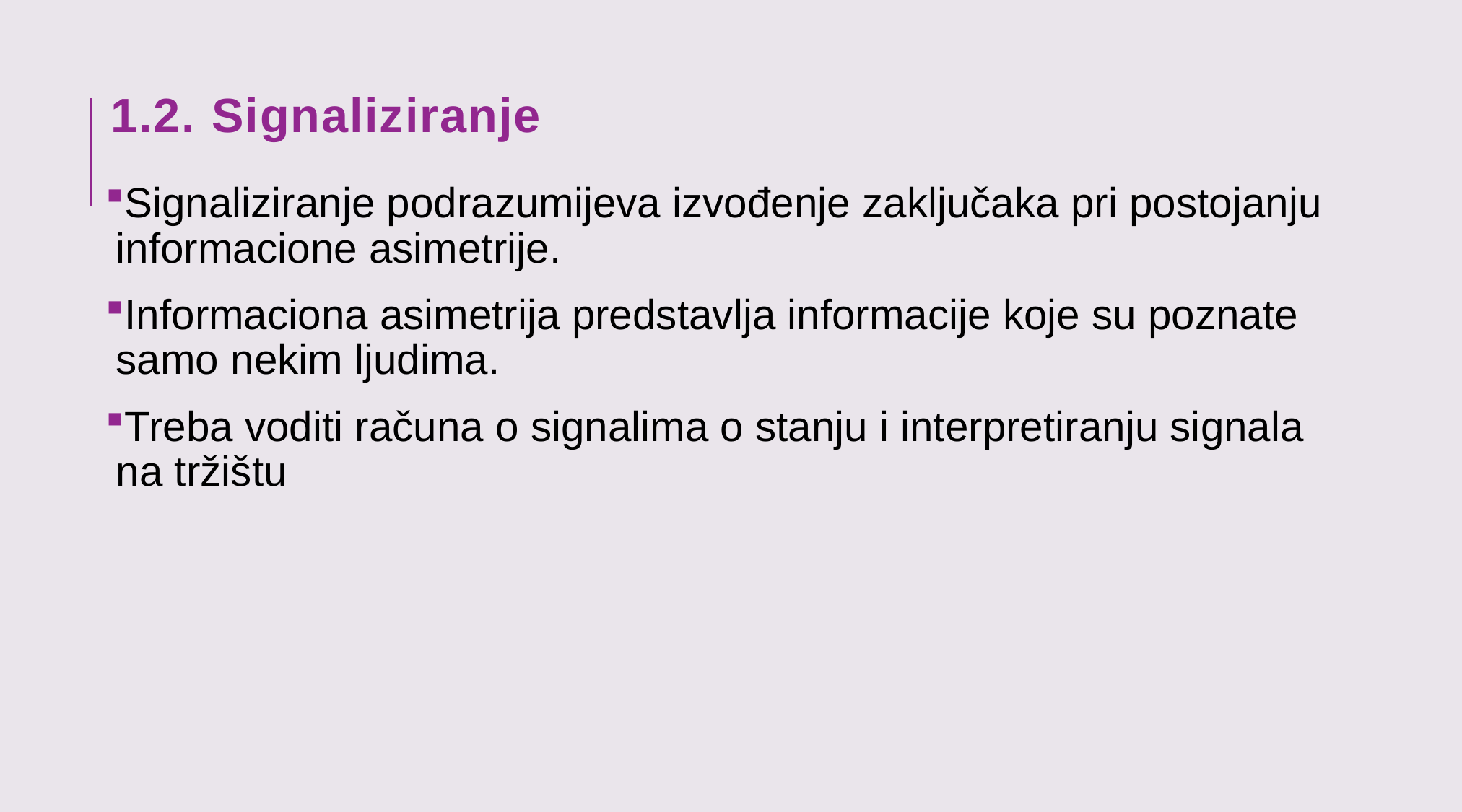

# 1.2. Signaliziranje
Signaliziranje podrazumijeva izvođenje zaključaka pri postojanju informacione asimetrije.
Informaciona asimetrija predstavlja informacije koje su poznate samo nekim ljudima.
Treba voditi računa o signalima o stanju i interpretiranju signala na tržištu